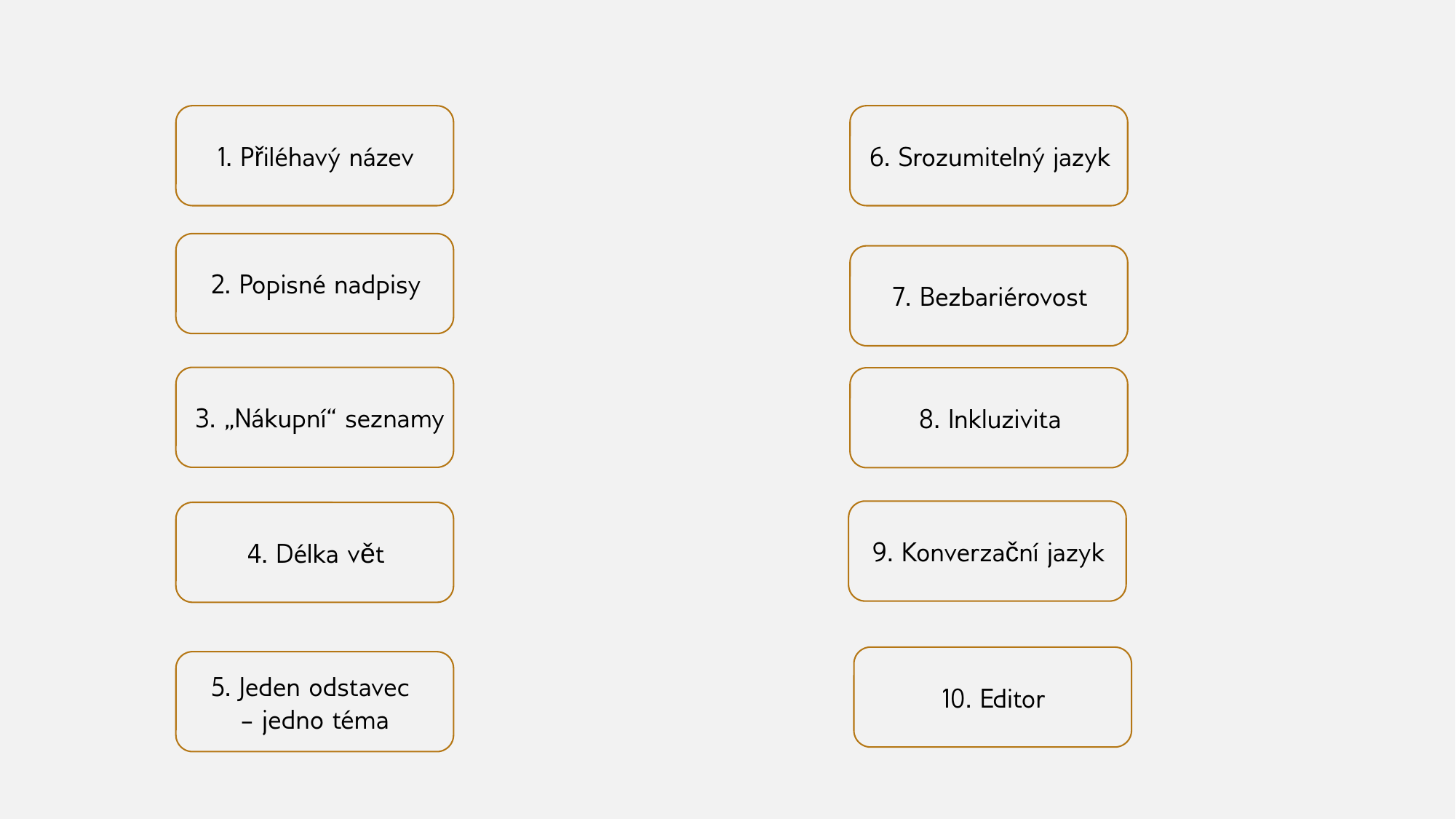

6. Srozumitelný jazyk
1. Přiléhavý název

7. Bezbariérovost
2. Popisné nadpisy

8. Inkluzivita
 3. „Nákupní“ seznamy

9. Konverzační jazyk

4. Délka vět

10. Editor

5. Jeden odstavec
– jedno téma